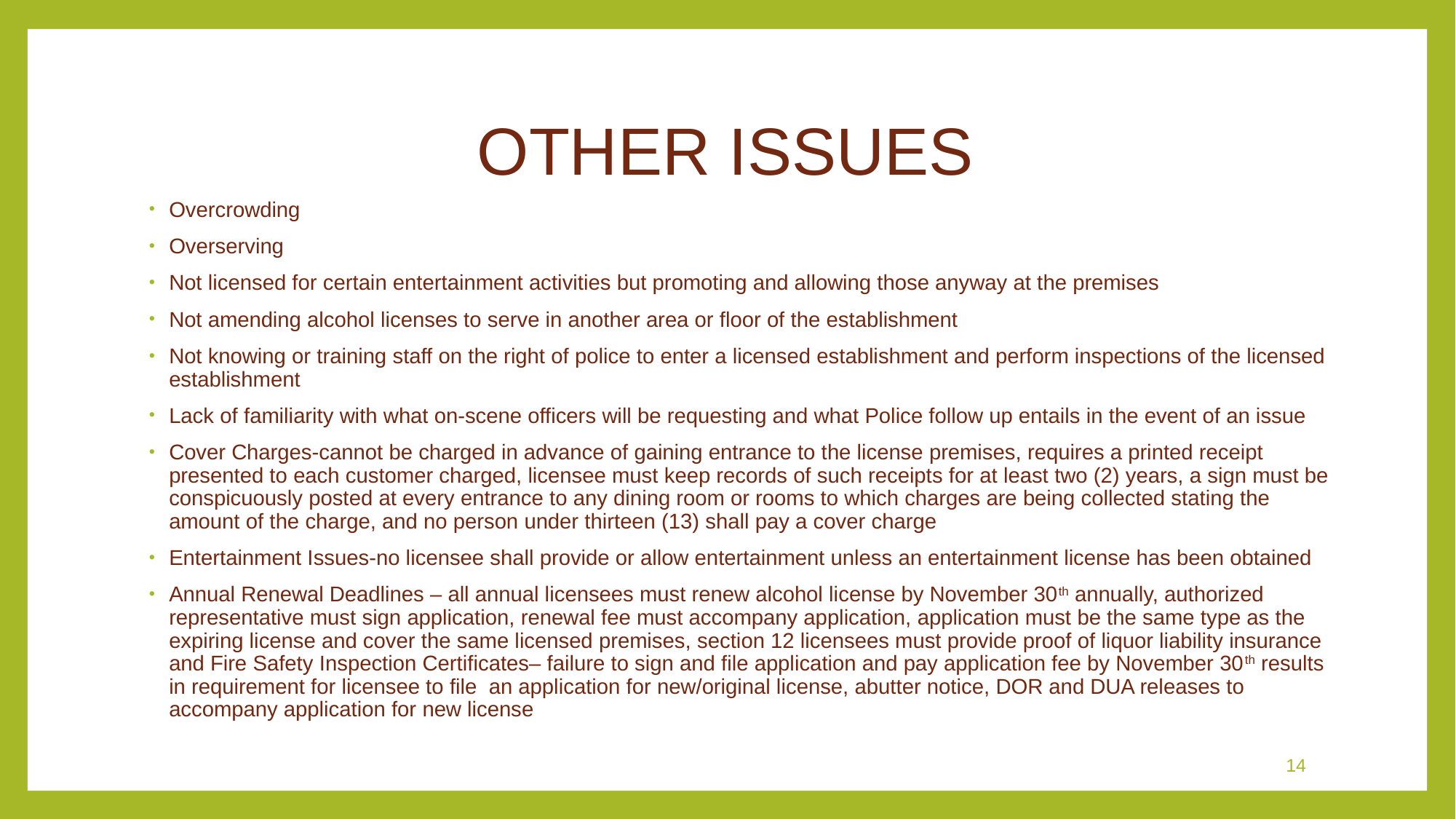

# OTHER ISSUES
Overcrowding
Overserving
Not licensed for certain entertainment activities but promoting and allowing those anyway at the premises
Not amending alcohol licenses to serve in another area or floor of the establishment
Not knowing or training staff on the right of police to enter a licensed establishment and perform inspections of the licensed establishment
Lack of familiarity with what on-scene officers will be requesting and what Police follow up entails in the event of an issue
Cover Charges-cannot be charged in advance of gaining entrance to the license premises, requires a printed receipt presented to each customer charged, licensee must keep records of such receipts for at least two (2) years, a sign must be conspicuously posted at every entrance to any dining room or rooms to which charges are being collected stating the amount of the charge, and no person under thirteen (13) shall pay a cover charge
Entertainment Issues-no licensee shall provide or allow entertainment unless an entertainment license has been obtained
Annual Renewal Deadlines – all annual licensees must renew alcohol license by November 30th annually, authorized representative must sign application, renewal fee must accompany application, application must be the same type as the expiring license and cover the same licensed premises, section 12 licensees must provide proof of liquor liability insurance and Fire Safety Inspection Certificates– failure to sign and file application and pay application fee by November 30th results in requirement for licensee to file  an application for new/original license, abutter notice, DOR and DUA releases to accompany application for new license
14